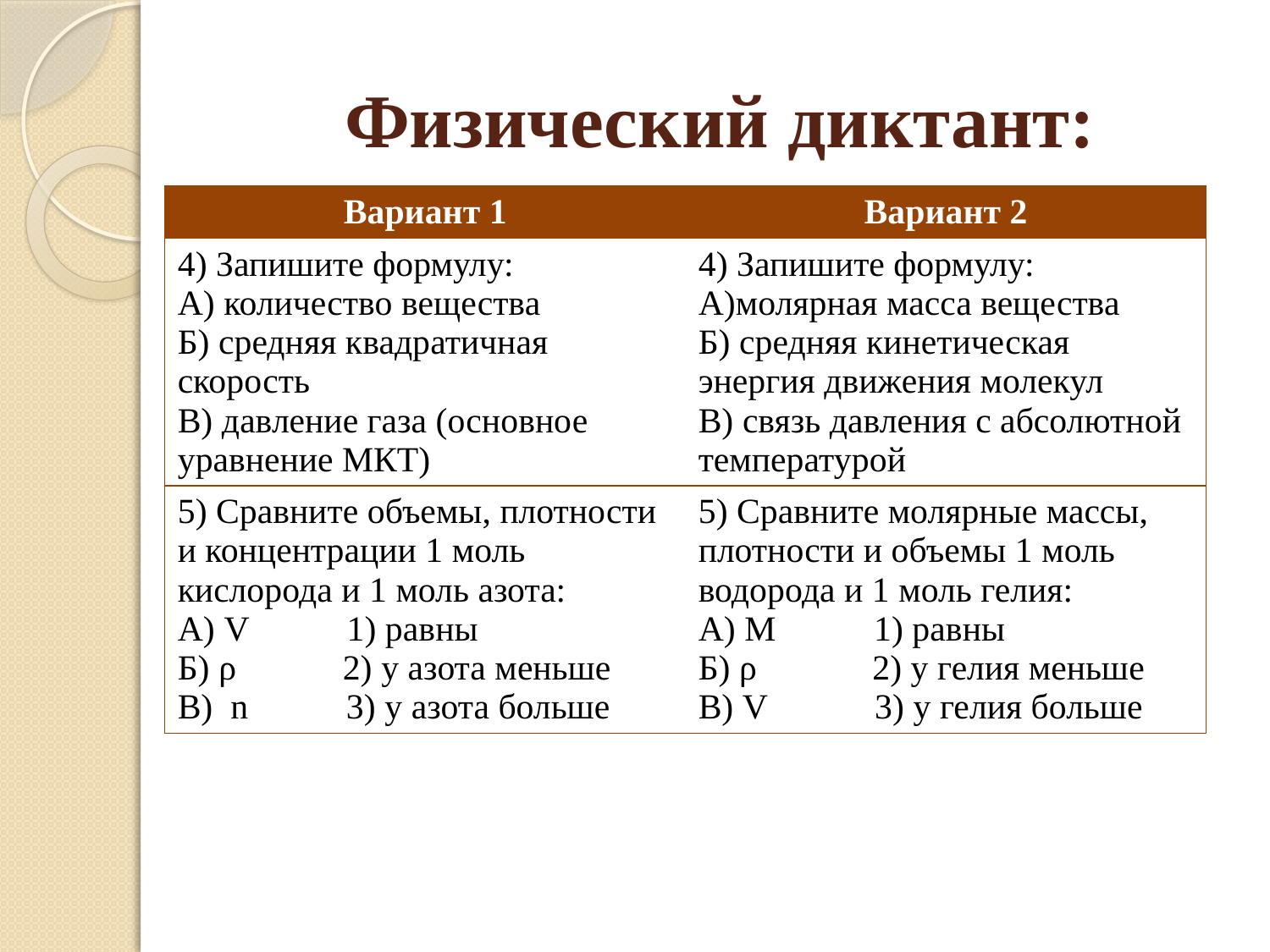

# Физический диктант:
| Вариант 1 | Вариант 2 |
| --- | --- |
| 4) Запишите формулу: А) количество вещества Б) средняя квадратичная скорость В) давление газа (основное уравнение МКТ) | 4) Запишите формулу: А)молярная масса вещества Б) средняя кинетическая энергия движения молекул В) связь давления с абсолютной температурой |
| 5) Сравните объемы, плотности и концентрации 1 моль кислорода и 1 моль азота: А) V 1) равны Б) ρ 2) у азота меньше В) n 3) у азота больше | 5) Сравните молярные массы, плотности и объемы 1 моль водорода и 1 моль гелия: А) М 1) равны Б) ρ 2) у гелия меньше В) V 3) у гелия больше |